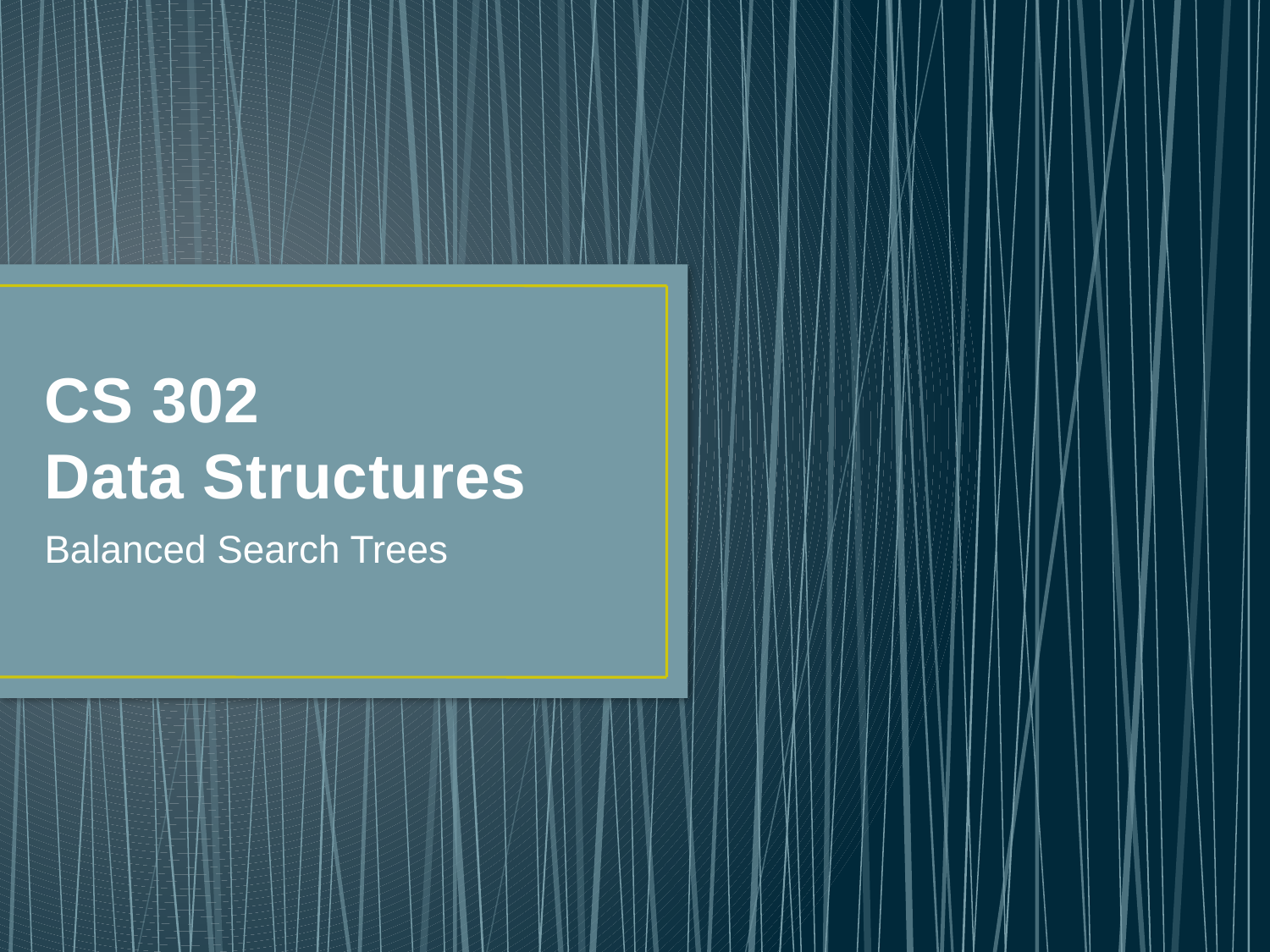

# CS 302 Data Structures
Balanced Search Trees